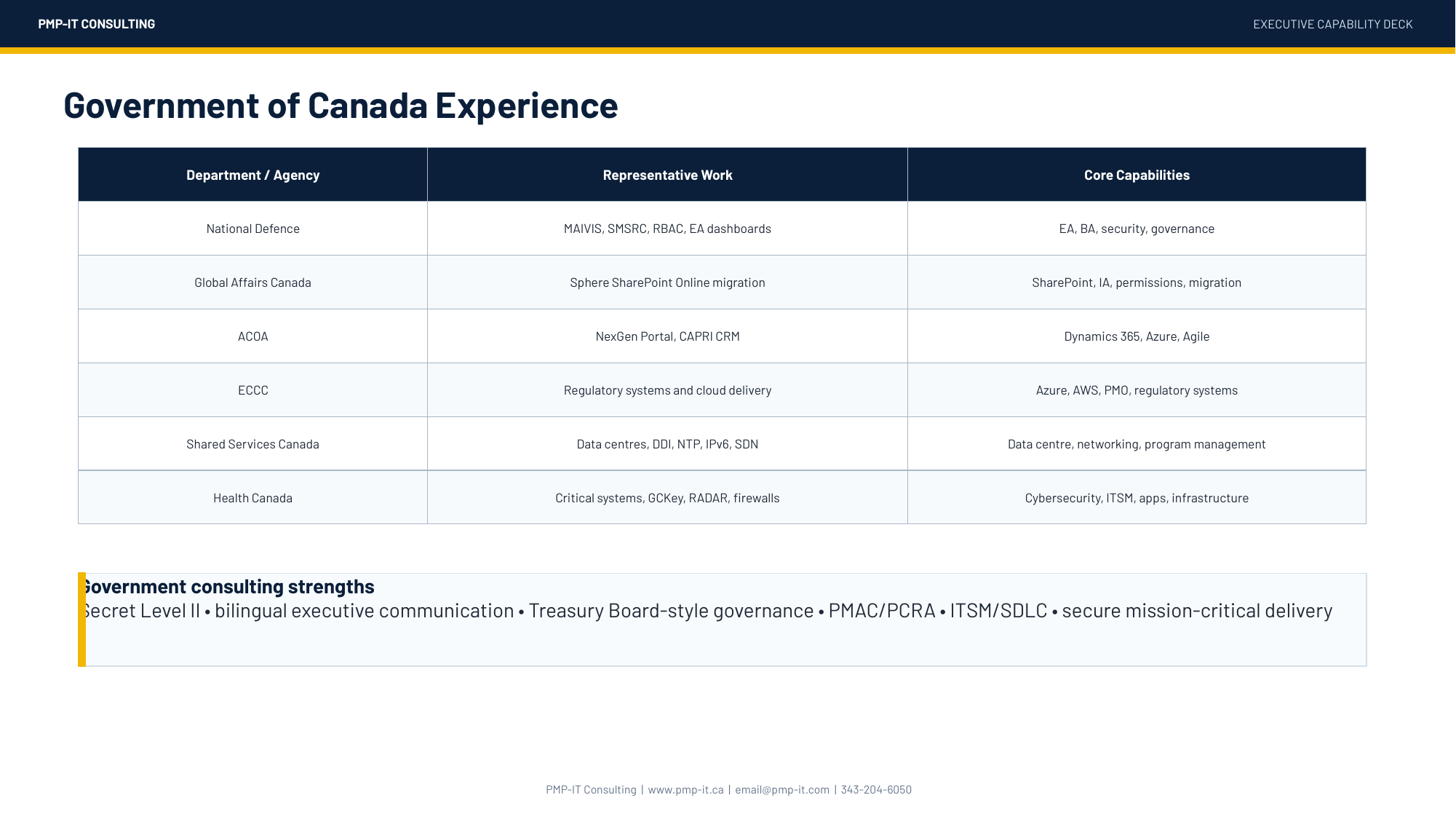

PMP-IT CONSULTING
EXECUTIVE CAPABILITY DECK

Government of Canada Experience
Department / Agency
Representative Work
Core Capabilities
National Defence
MAIVIS, SMSRC, RBAC, EA dashboards
EA, BA, security, governance
Global Affairs Canada
Sphere SharePoint Online migration
SharePoint, IA, permissions, migration
ACOA
NexGen Portal, CAPRI CRM
Dynamics 365, Azure, Agile
ECCC
Regulatory systems and cloud delivery
Azure, AWS, PMO, regulatory systems
Shared Services Canada
Data centres, DDI, NTP, IPv6, SDN
Data centre, networking, program management
Health Canada
Critical systems, GCKey, RADAR, firewalls
Cybersecurity, ITSM, apps, infrastructure
Government consulting strengths
Secret Level II • bilingual executive communication • Treasury Board-style governance • PMAC/PCRA • ITSM/SDLC • secure mission-critical delivery

PMP-IT Consulting  |  www.pmp-it.ca  |  email@pmp-it.com  |  343-204-6050